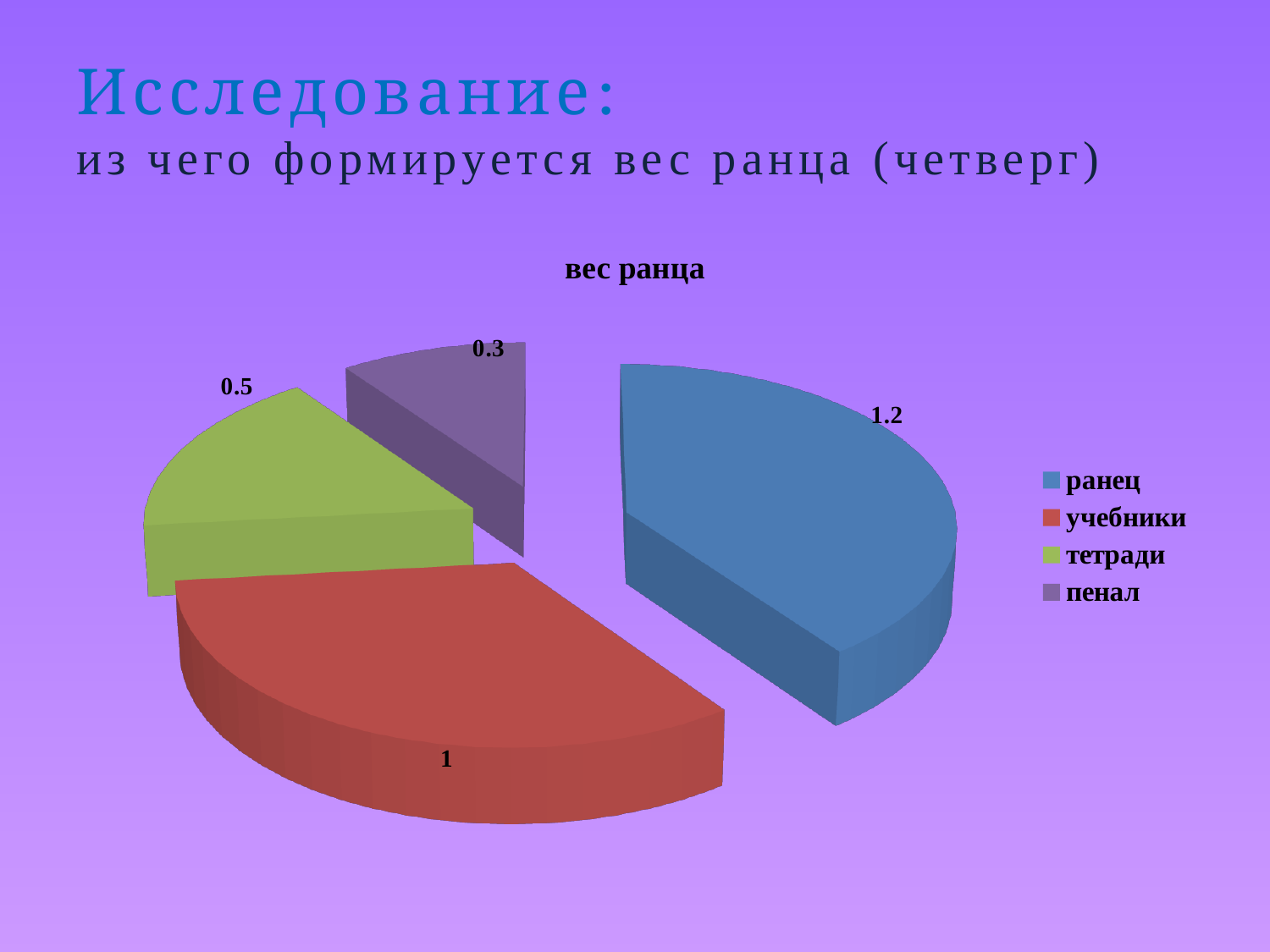

# Исследование: из чего формируется вес ранца (четверг)

[unsupported chart]